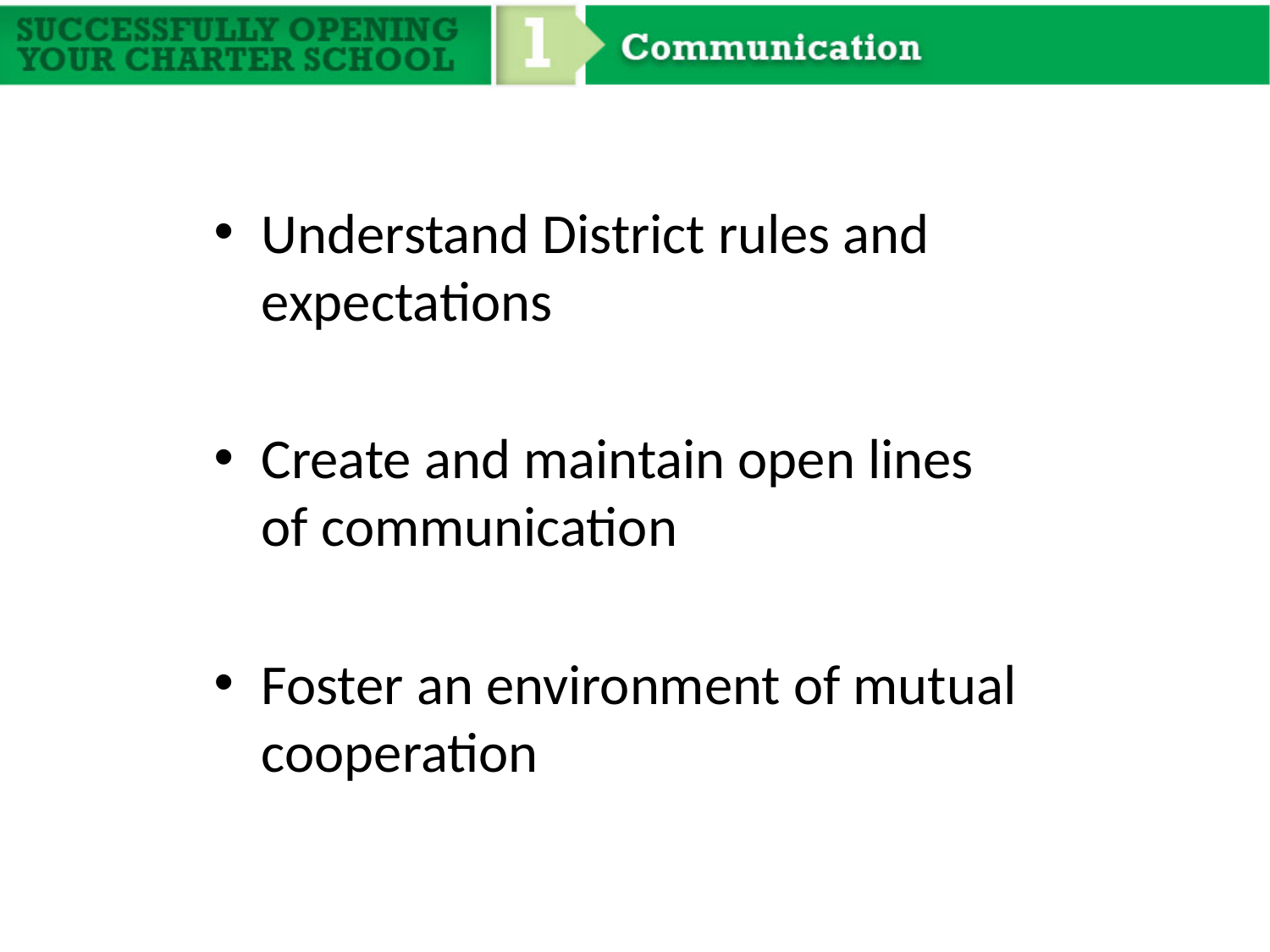

Understand District rules and expectations

Create and maintain open lines of communication

Foster an environment of mutual cooperation